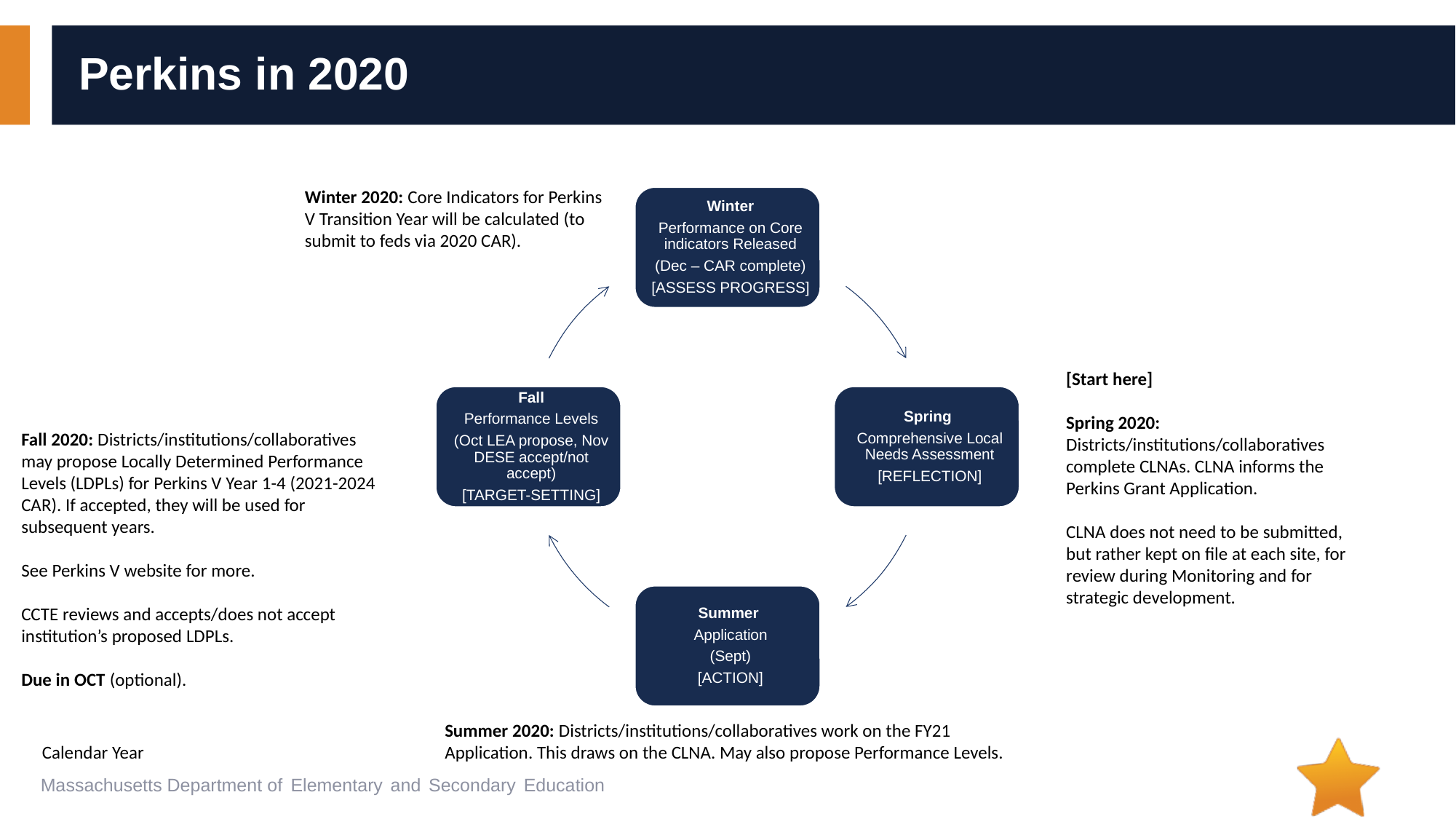

# Perkins in 2020
Winter 2020: Core Indicators for Perkins V Transition Year will be calculated (to submit to feds via 2020 CAR).
Winter
Performance on Core indicators Released
(Dec – CAR complete)
[ASSESS PROGRESS]
Spring
Comprehensive Local Needs Assessment
[REFLECTION]
Summer
Application
(Sept)
[ACTION]
Fall
Performance Levels
(Oct LEA propose, Nov DESE accept/not accept)
[TARGET-SETTING]
[Start here]

Spring 2020: Districts/institutions/collaboratives complete CLNAs. CLNA informs the Perkins Grant Application.

CLNA does not need to be submitted, but rather kept on file at each site, for review during Monitoring and for strategic development.
Fall 2020: Districts/institutions/collaboratives may propose Locally Determined Performance Levels (LDPLs) for Perkins V Year 1-4 (2021-2024 CAR). If accepted, they will be used for subsequent years.

See Perkins V website for more.

CCTE reviews and accepts/does not accept institution’s proposed LDPLs.

Due in OCT (optional).
Summer 2020: Districts/institutions/collaboratives work on the FY21 Application. This draws on the CLNA. May also propose Performance Levels.
Calendar Year